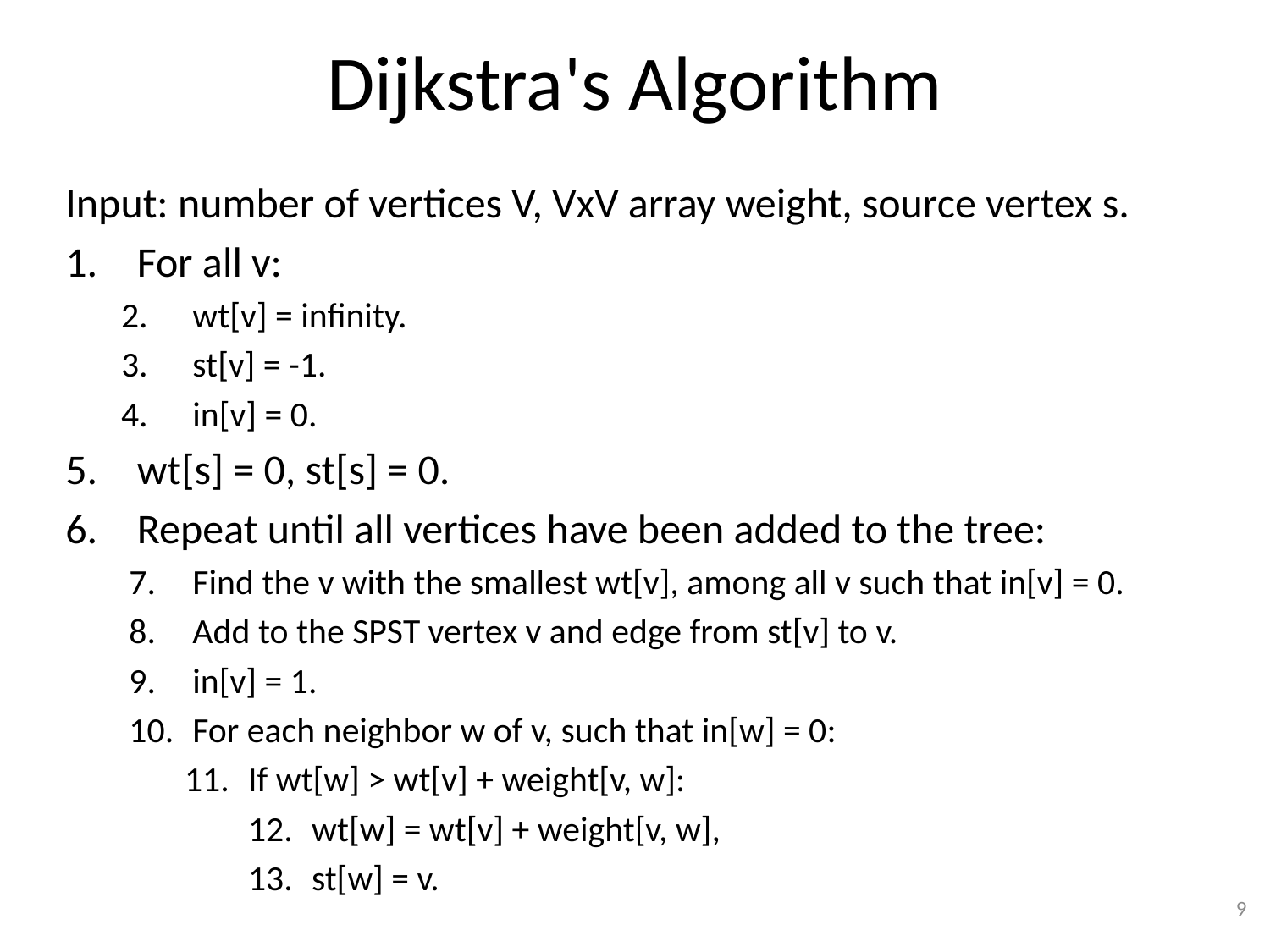

# Dijkstra's Algorithm
Input: number of vertices V, VxV array weight, source vertex s.
For all v:
wt[v] = infinity.
st[v] = -1.
in[v] = 0.
wt[s] = 0, st[s] = 0.
Repeat until all vertices have been added to the tree:
Find the v with the smallest wt[v], among all v such that in[v] = 0.
Add to the SPST vertex v and edge from st[v] to v.
in[v] = 1.
For each neighbor w of v, such that in[w] = 0:
If wt[w] > wt[v] + weight[v, w]:
wt[w] = wt[v] + weight[v, w],
st[w] = v.
9